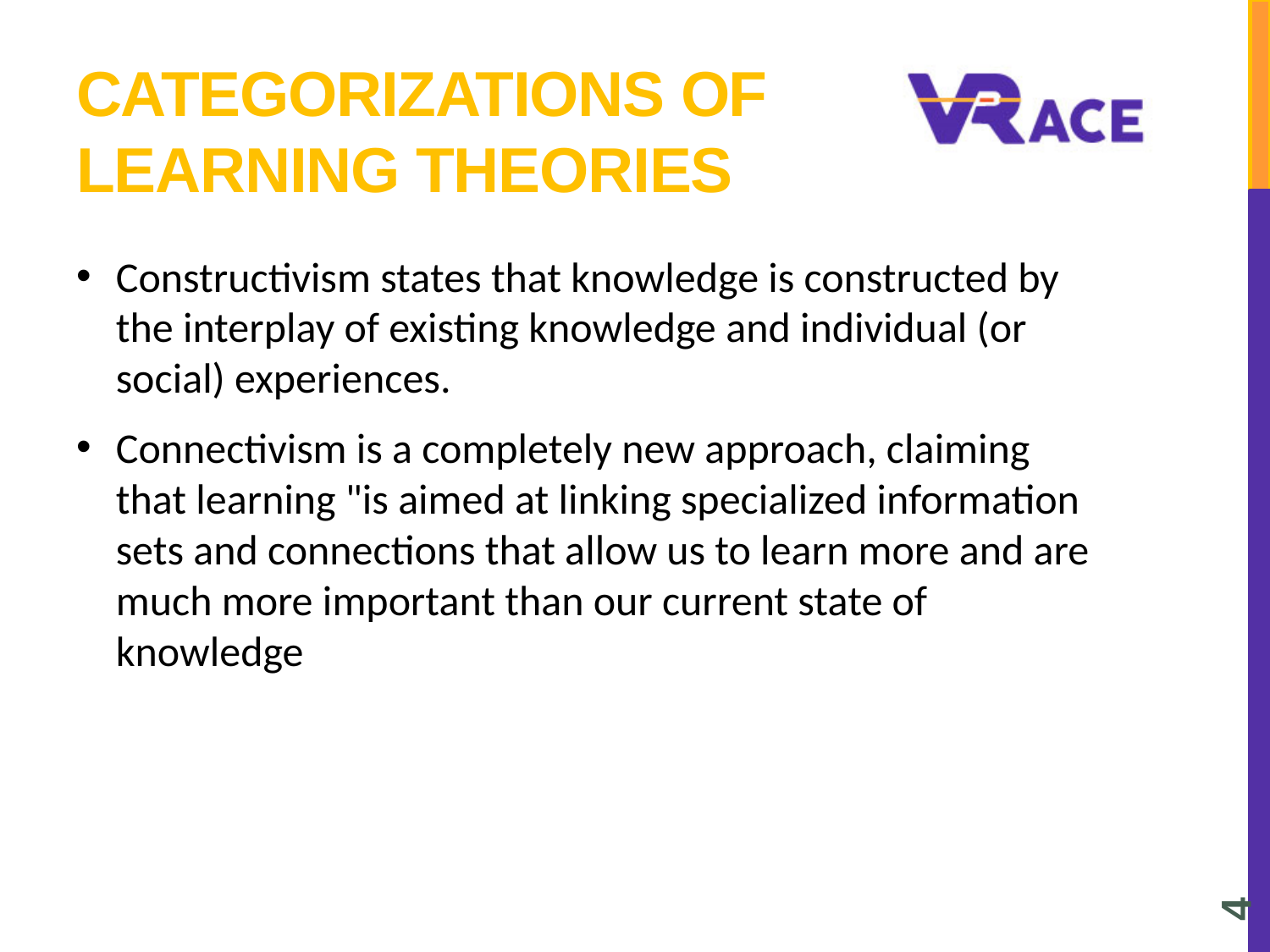

# Categorizations of learning theories
Constructivism states that knowledge is constructed by the interplay of existing knowledge and individual (or social) experiences.
Connectivism is a completely new approach, claiming that learning "is aimed at linking specialized information sets and connections that allow us to learn more and are much more important than our current state of knowledge
4